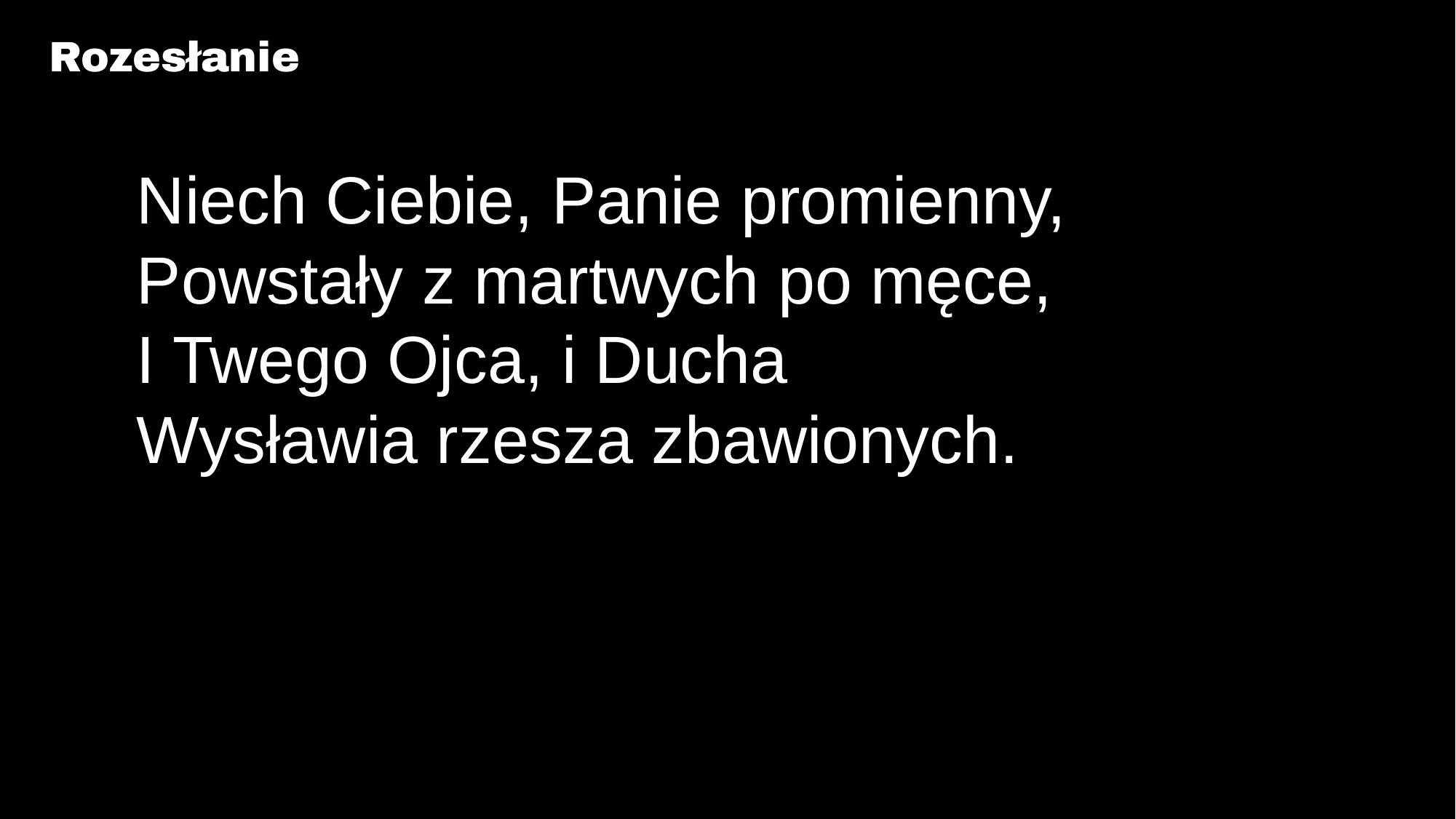

Rozesłanie
Niech Ciebie, Panie promienny,
Powstały z martwych po męce,
I Twego Ojca, i Ducha
Wysławia rzesza zbawionych.